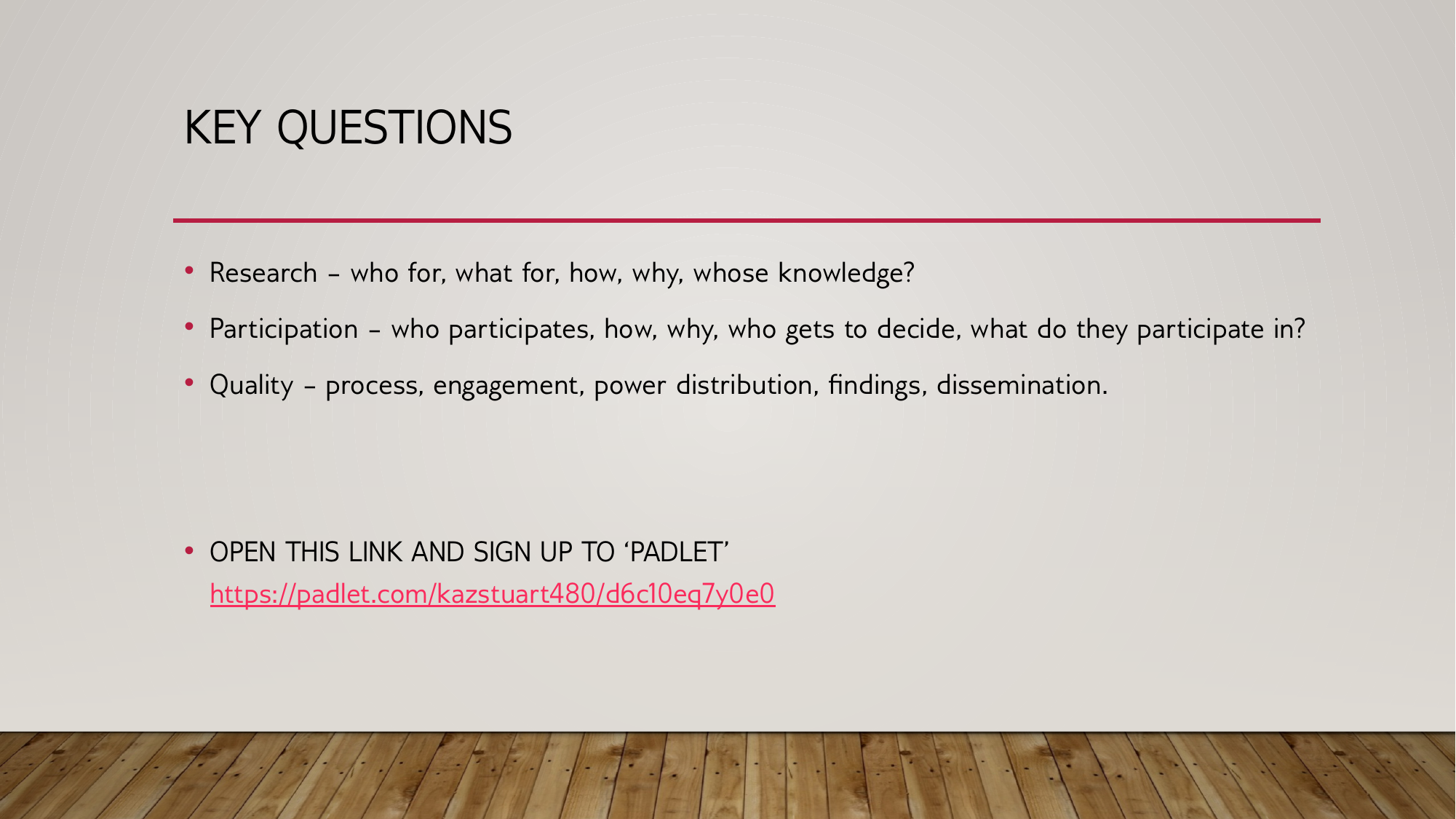

# Key questions
Research – who for, what for, how, why, whose knowledge?
Participation – who participates, how, why, who gets to decide, what do they participate in?
Quality – process, engagement, power distribution, findings, dissemination.

OPEN THIS LINK AND SIGN UP TO ‘PADLET’ https://padlet.com/kazstuart480/d6c10eq7y0e0